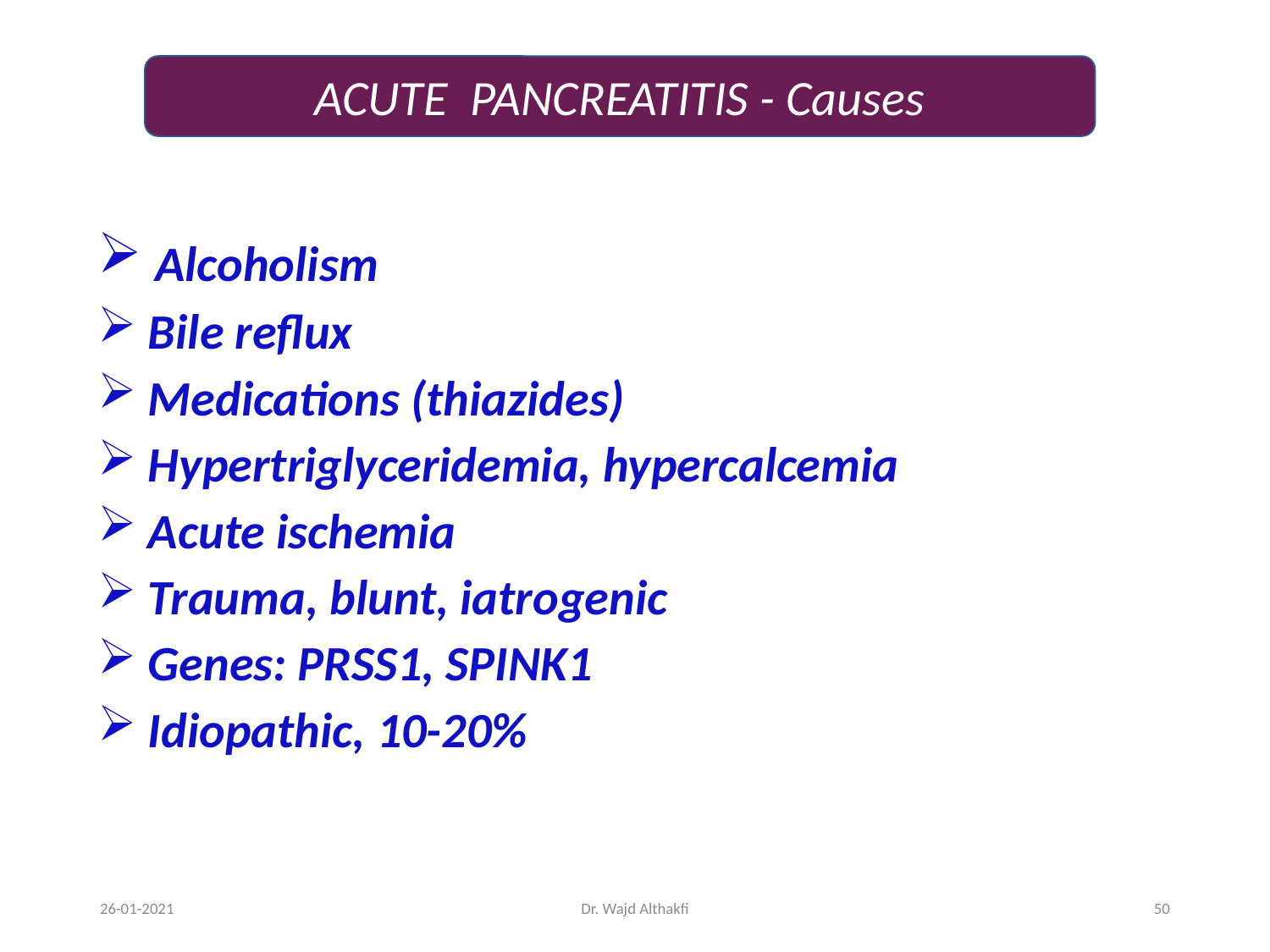

ACUTE  PANCREATITIS - Causes
 Alcoholism
 Bile reflux
 Medications (thiazides)
 Hypertriglyceridemia, hypercalcemia
 Acute ischemia
 Trauma, blunt, iatrogenic
 Genes: PRSS1, SPINK1
 Idiopathic, 10-20%
26-01-2021
Dr. Wajd Althakfi
50